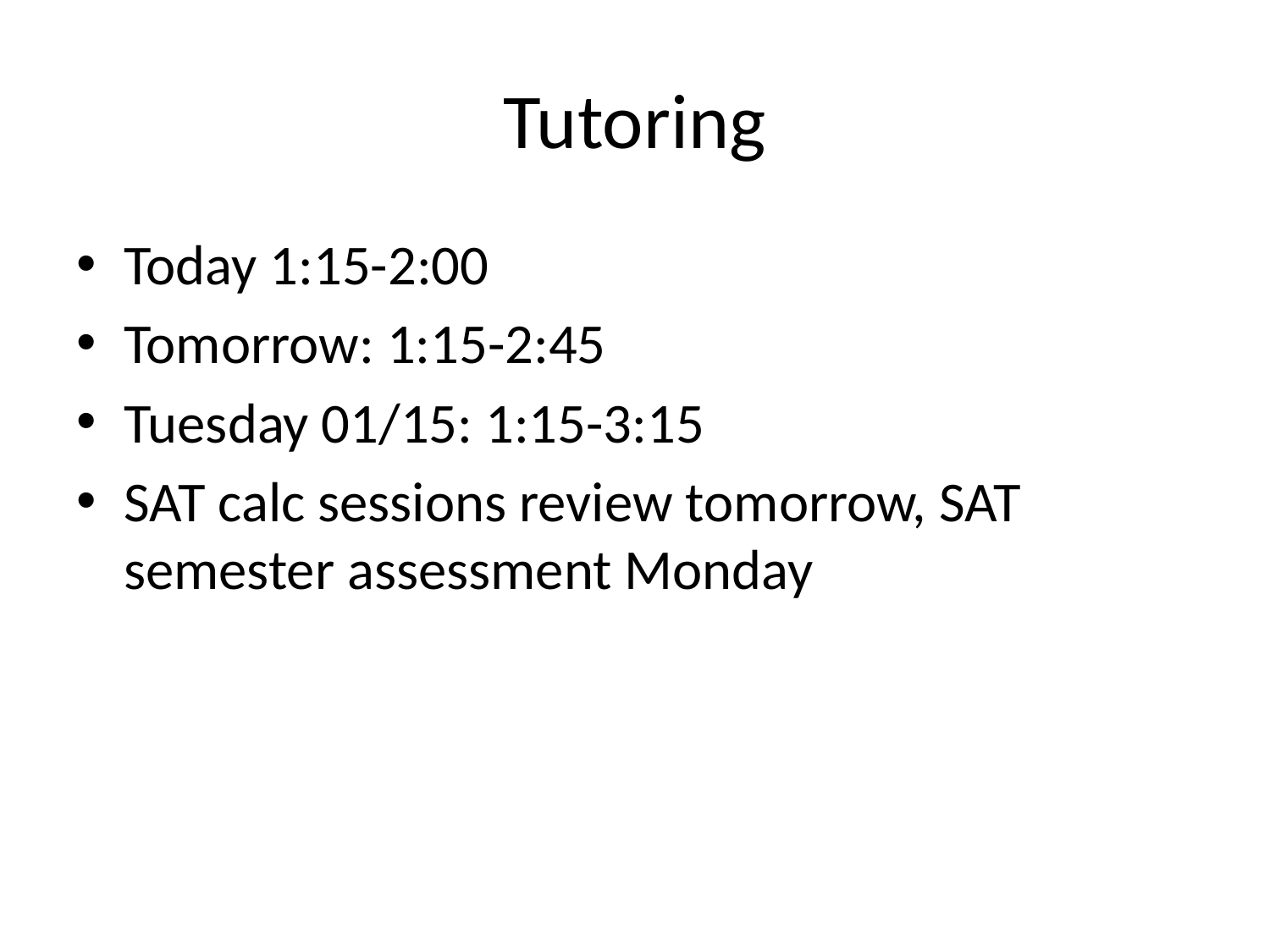

# Tutoring
Today 1:15-2:00
Tomorrow: 1:15-2:45
Tuesday 01/15: 1:15-3:15
SAT calc sessions review tomorrow, SAT semester assessment Monday